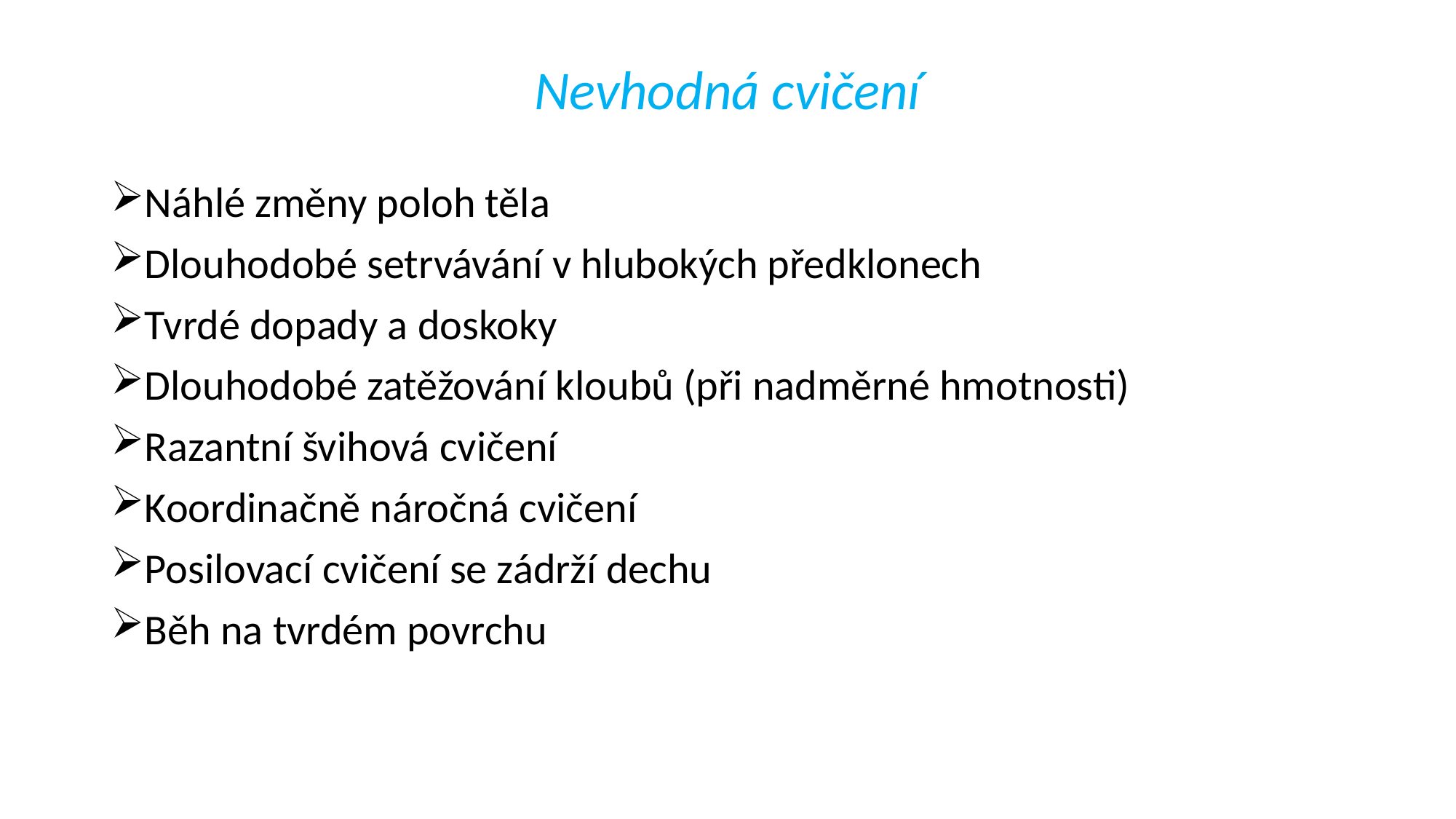

# Nevhodná cvičení
Náhlé změny poloh těla
Dlouhodobé setrvávání v hlubokých předklonech
Tvrdé dopady a doskoky
Dlouhodobé zatěžování kloubů (při nadměrné hmotnosti)
Razantní švihová cvičení
Koordinačně náročná cvičení
Posilovací cvičení se zádrží dechu
Běh na tvrdém povrchu